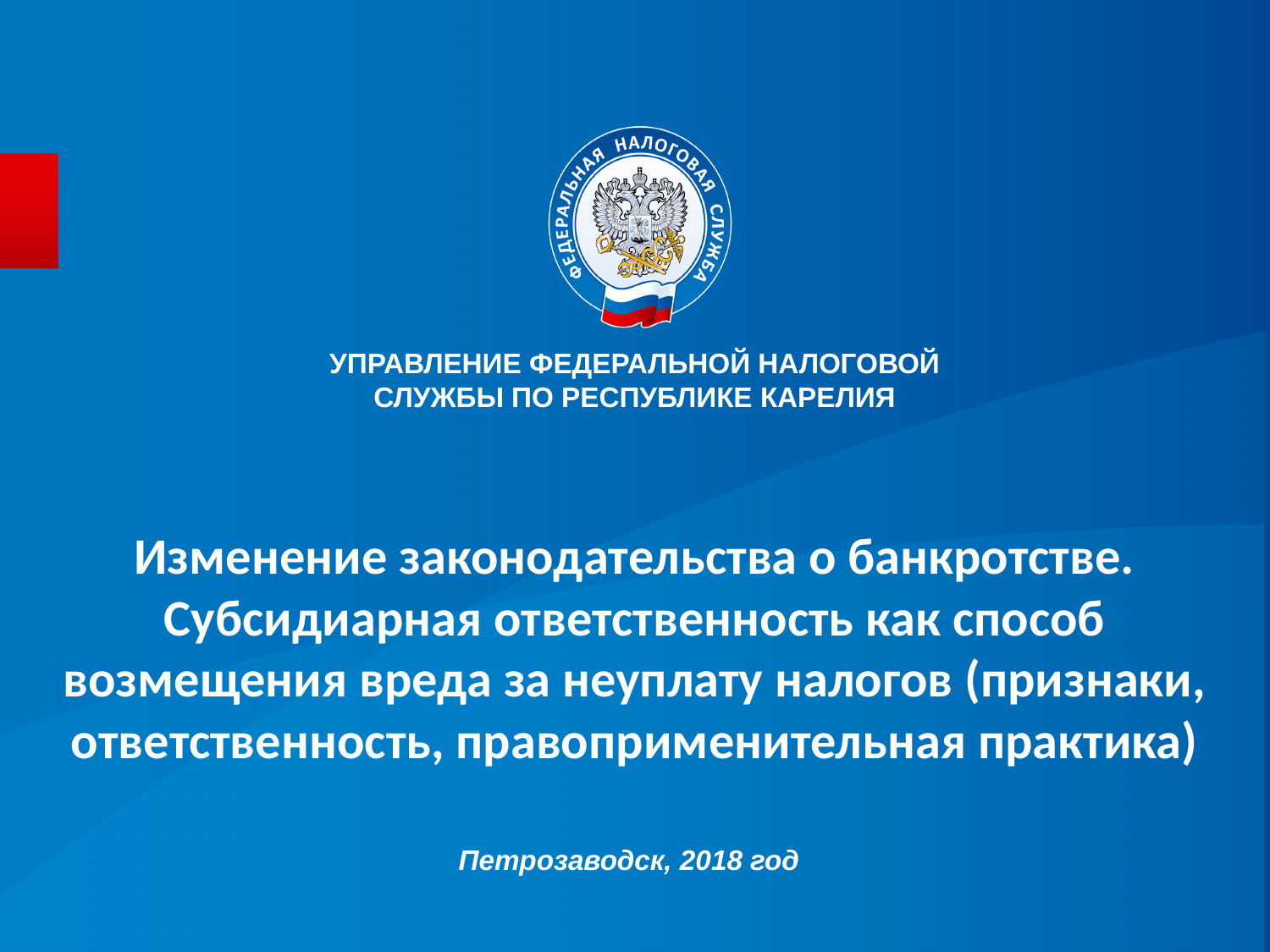

УПРАВЛЕНИЕ ФЕДЕРАЛЬНОЙ НАЛОГОВОЙ СЛУЖБЫ ПО РЕСПУБЛИКЕ КАРЕЛИЯ
# Изменение законодательства о банкротстве. Субсидиарная ответственность как способ возмещения вреда за неуплату налогов (признаки, ответственность, правоприменительная практика)
Петрозаводск, 2018 год